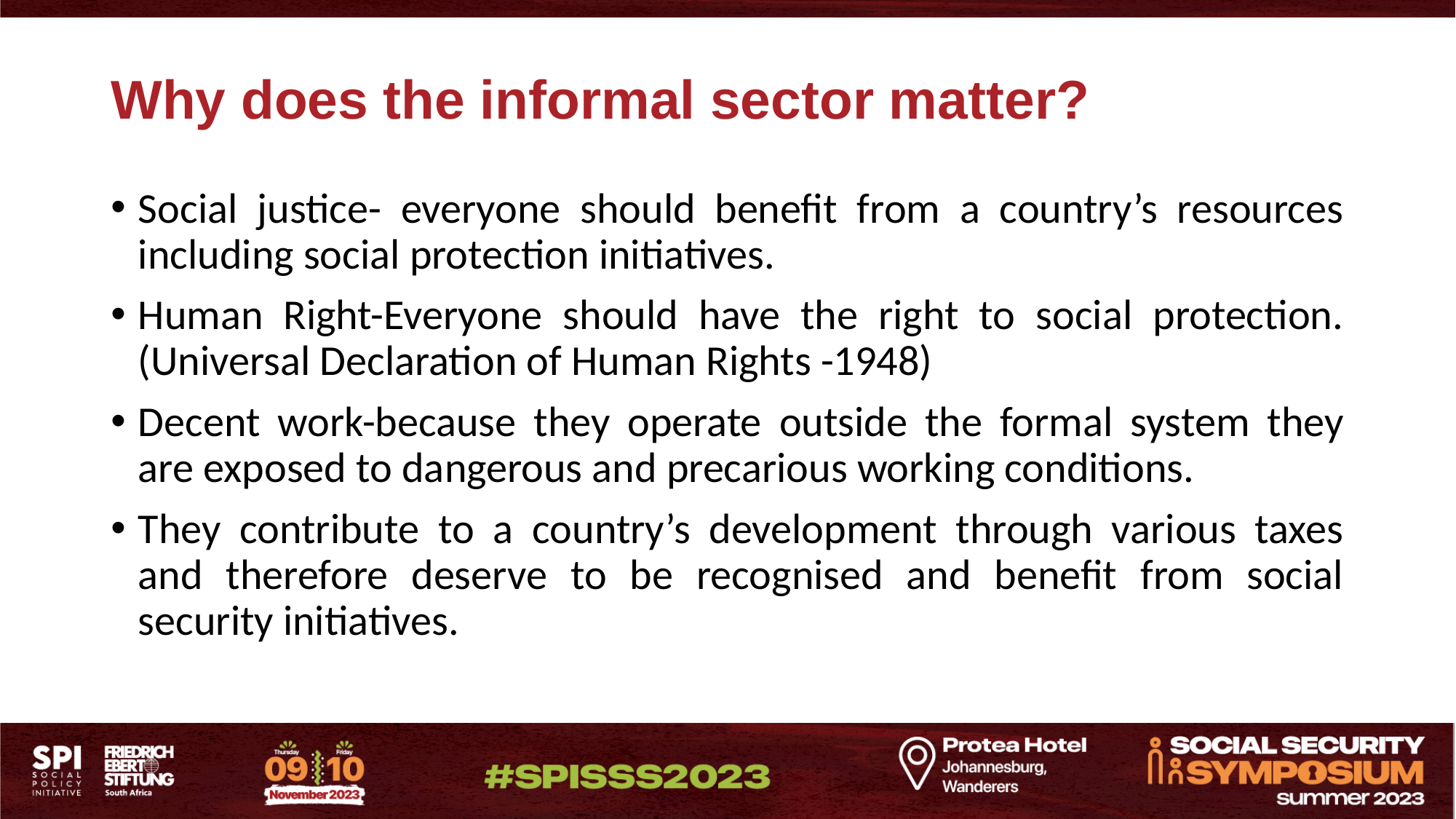

# Why does the informal sector matter?
Social justice- everyone should benefit from a country’s resources including social protection initiatives.
Human Right-Everyone should have the right to social protection. (Universal Declaration of Human Rights -1948)
Decent work-because they operate outside the formal system they are exposed to dangerous and precarious working conditions.
They contribute to a country’s development through various taxes and therefore deserve to be recognised and benefit from social security initiatives.